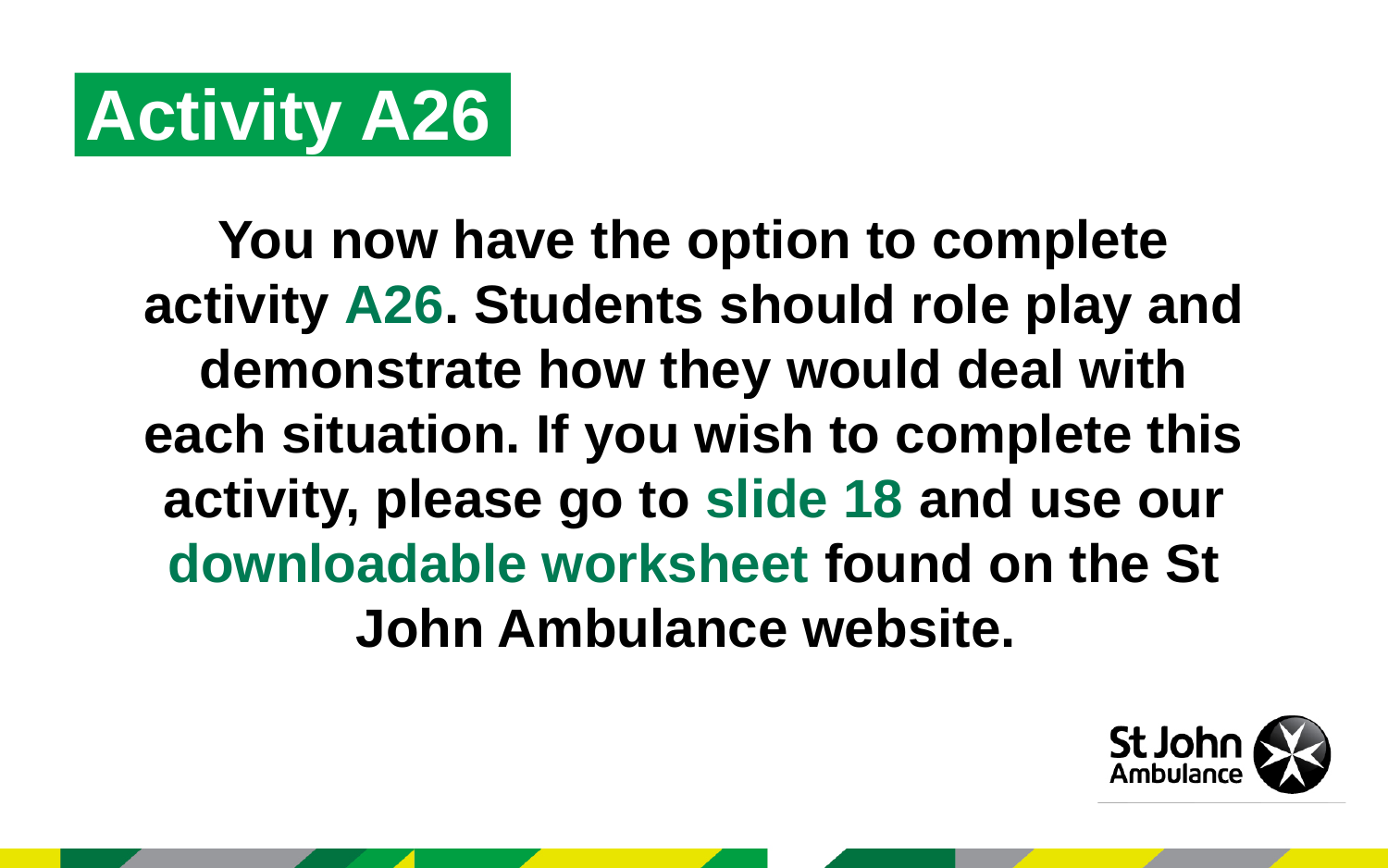

Activity A26
You now have the option to complete activity A26. Students should role play and demonstrate how they would deal with each situation. If you wish to complete this activity, please go to slide 18 and use our downloadable worksheet found on the St John Ambulance website.